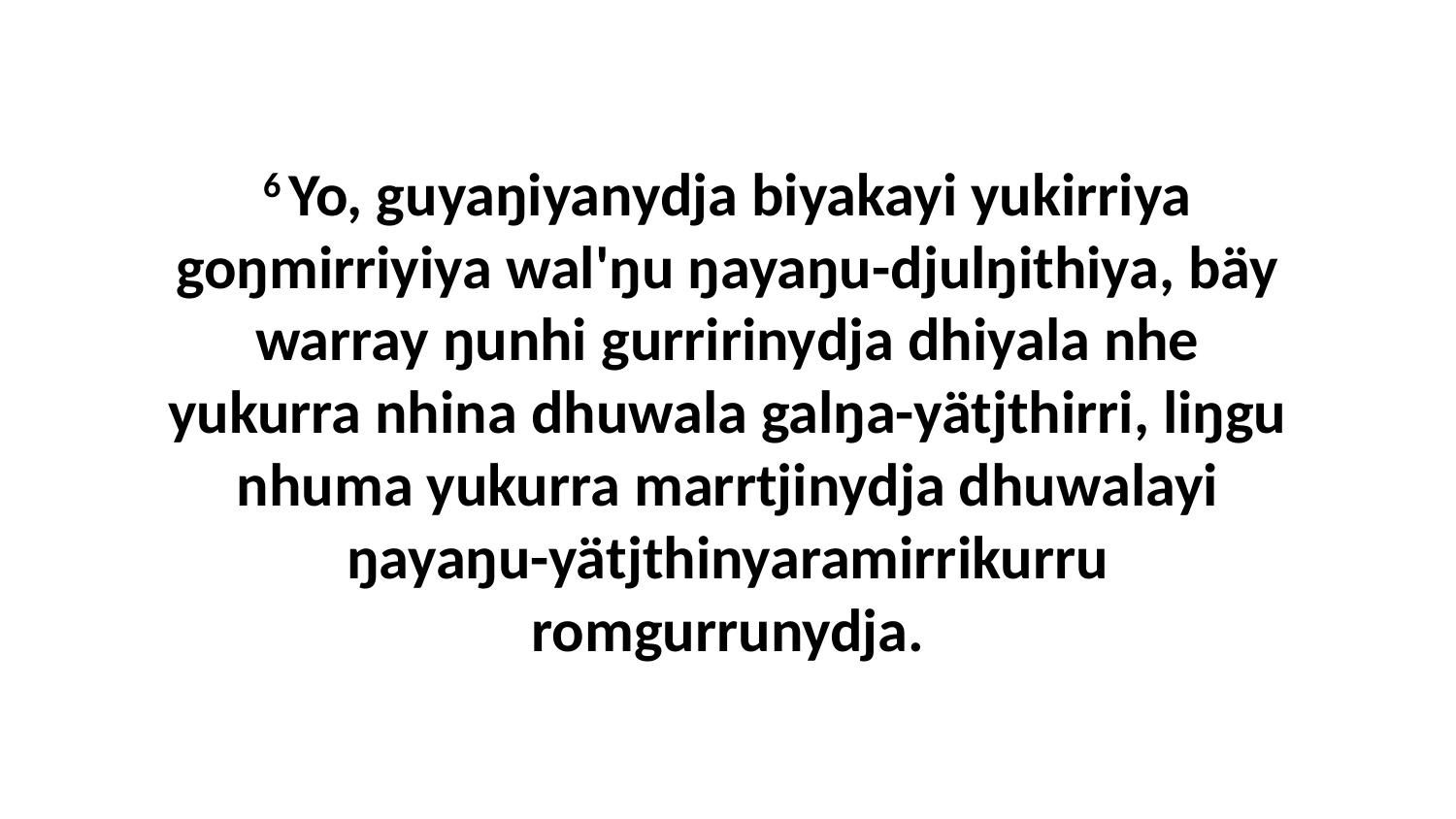

6 Yo, guyaŋiyanydja biyakayi yukirriya goŋmirriyiya wal'ŋu ŋayaŋu-djulŋithiya, bäy warray ŋunhi gurririnydja dhiyala nhe yukurra nhina dhuwala galŋa-yätjthirri, liŋgu nhuma yukurra marrtjinydja dhuwalayi ŋayaŋu-yätjthinyaramirrikurru romgurrunydja.